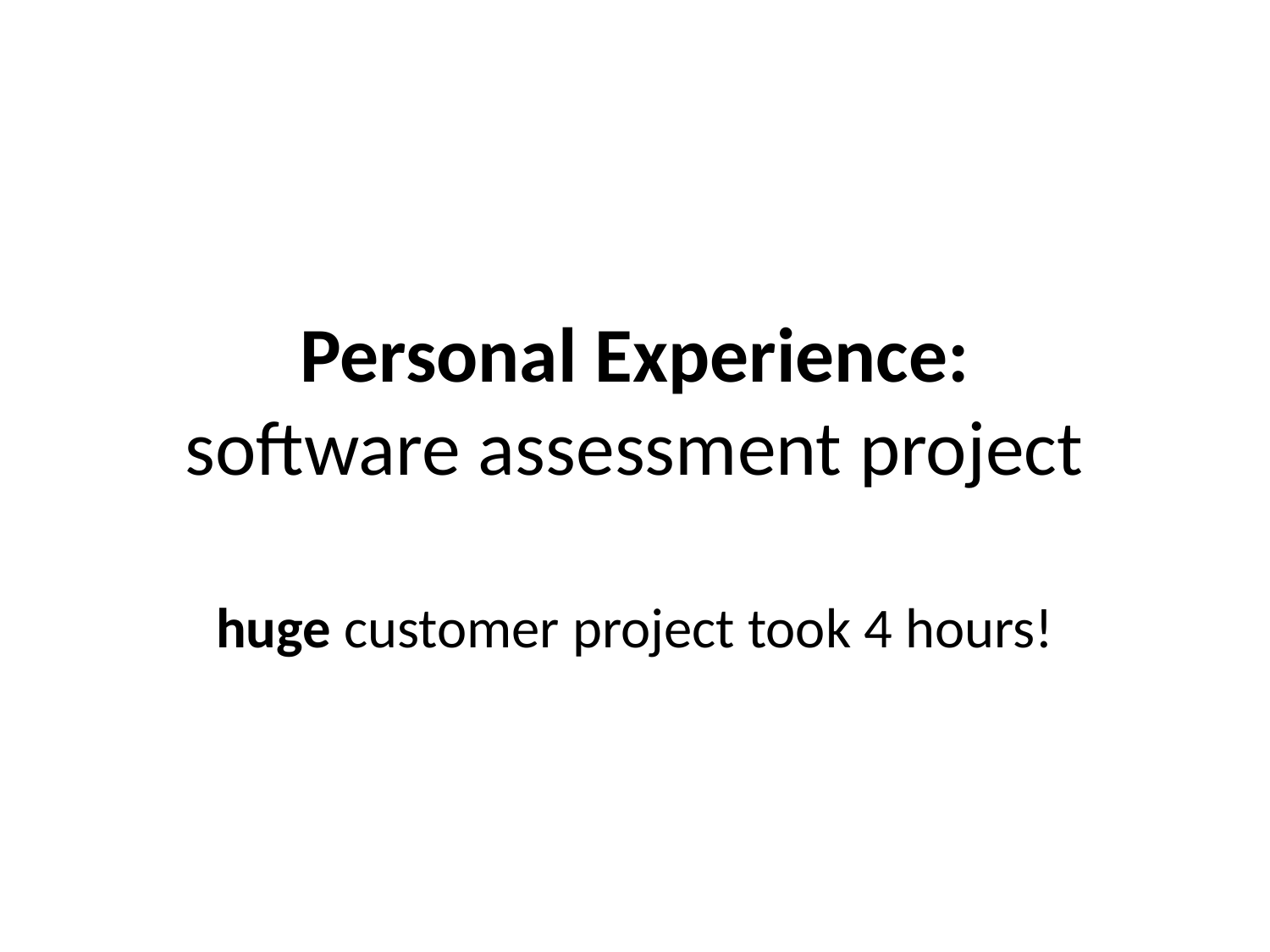

# Personal Experience: software assessment project
huge customer project took 4 hours!